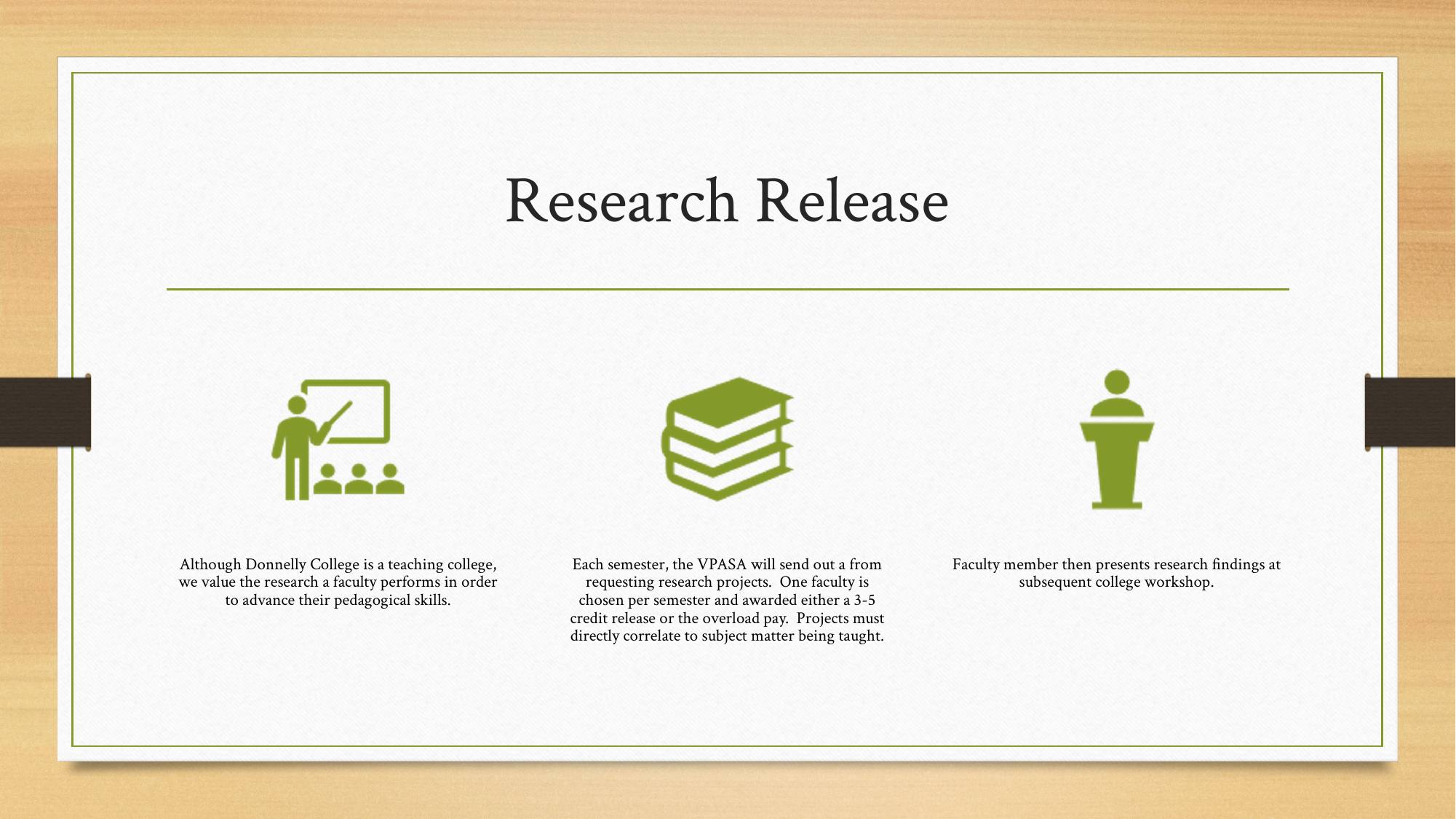

# Research Release
Although Donnelly College is a teaching college, we value the research a faculty performs in order to advance their pedagogical skills.
Each semester, the VPASA will send out a from requesting research projects.  One faculty is chosen per semester and awarded either a 3-5 credit release or the overload pay.  Projects must directly correlate to subject matter being taught.
Faculty member then presents research findings at subsequent college workshop.